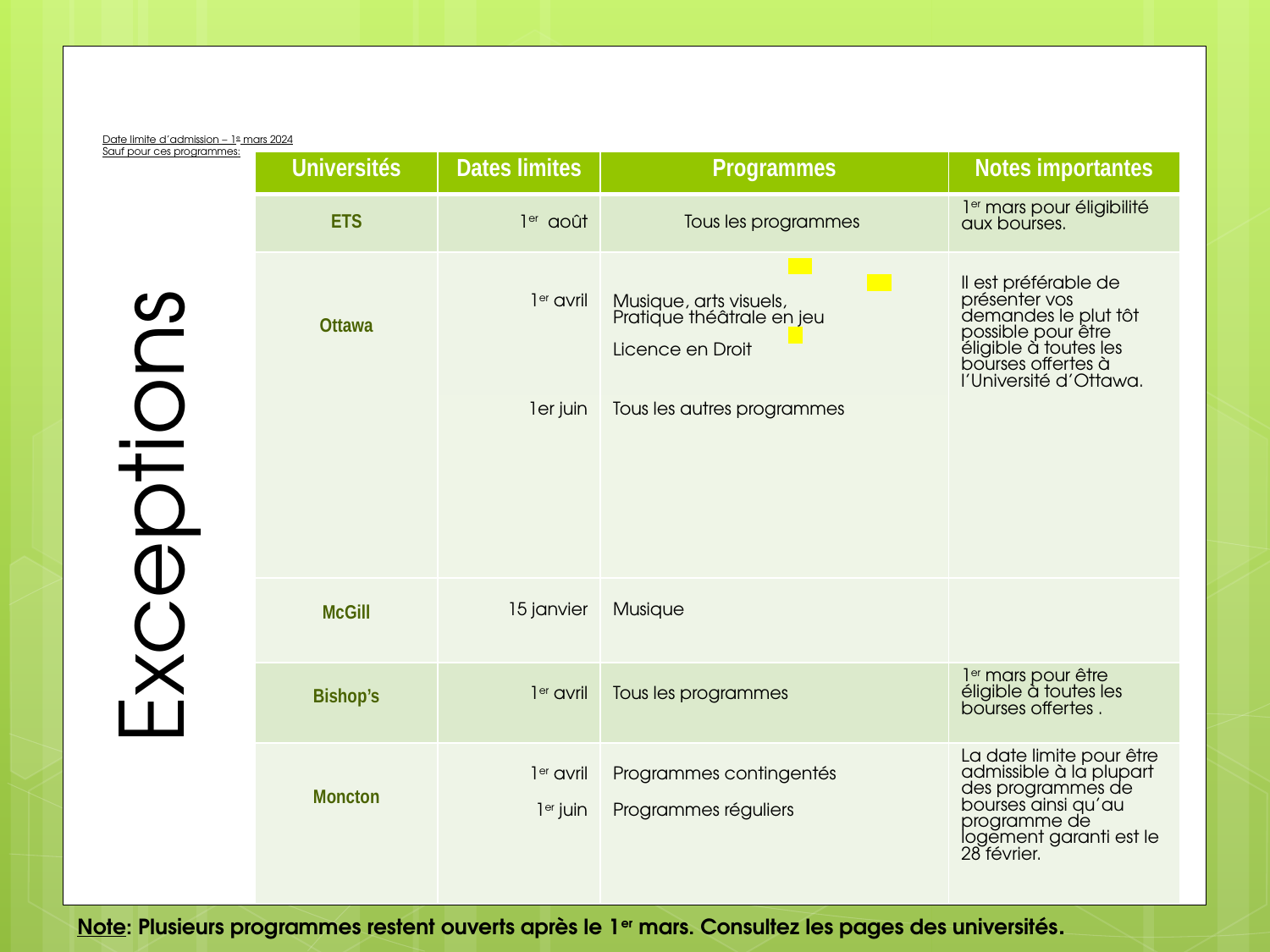

# Date limite d’admission – 1e mars 2024 Sauf pour ces programmes:
| Universités | Dates limites | Programmes | Notes importantes |
| --- | --- | --- | --- |
| ETS | 1er août | Tous les programmes | 1er mars pour éligibilité aux bourses. |
| Ottawa | 1er avril | Musique, arts visuels, Pratique théâtrale en jeu Licence en Droit | Il est préférable de présenter vos demandes le plut tôt possible pour être éligible à toutes les bourses offertes à l’Université d’Ottawa. |
|  | 1er juin | Tous les autres programmes |  |
| McGill | 15 janvier | Musique |  |
| Bishop’s | 1er avril | Tous les programmes | 1er mars pour être éligible à toutes les bourses offertes . |
| Moncton | 1er avril 1er juin | Programmes contingentés Programmes réguliers | La date limite pour être admissible à la plupart des programmes de bourses ainsi qu’au programme de logement garanti est le 28 février. |

Exceptions
Note: Plusieurs programmes restent ouverts après le 1er mars. Consultez les pages des universités.